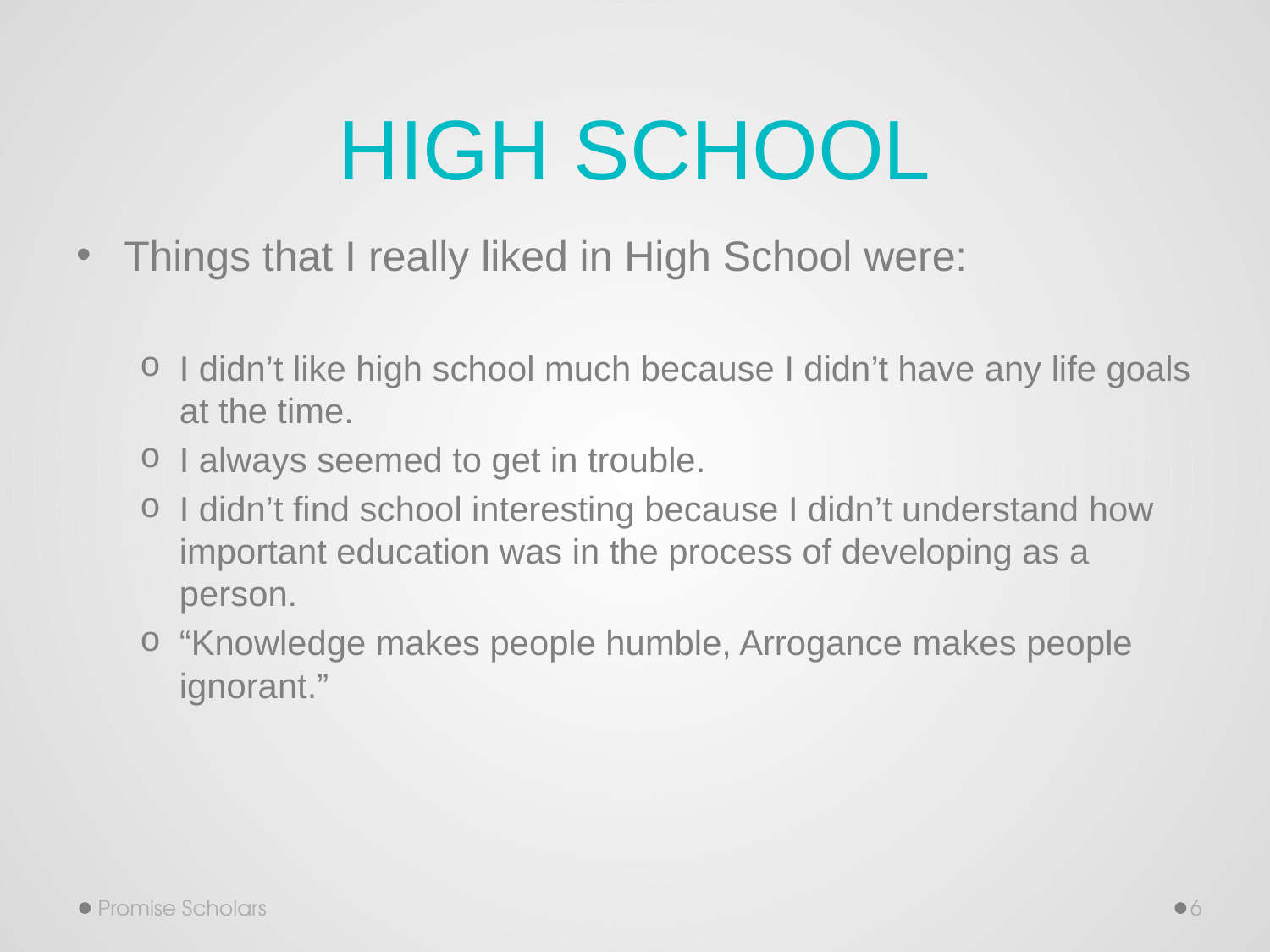

# High School
Things that I really liked in High School were:

I didn’t like high school much because I didn’t have any life goals at the time.
I always seemed to get in trouble.
I didn’t find school interesting because I didn’t understand how important education was in the process of developing as a person.
“Knowledge makes people humble, Arrogance makes people ignorant.”

Promise Scholars
6